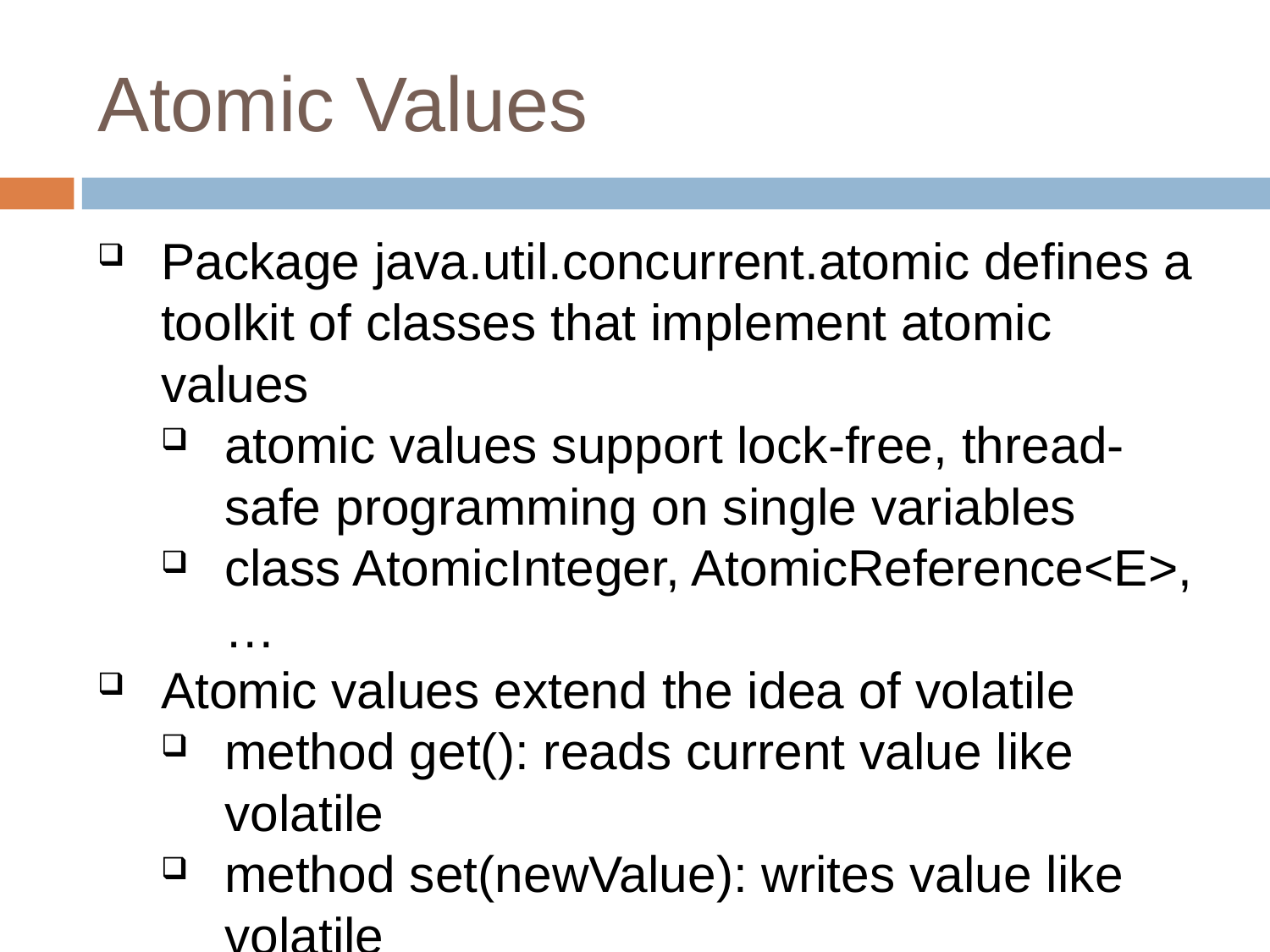

Atomic Values
Package java.util.concurrent.atomic defines a toolkit of classes that implement atomic values
atomic values support lock-free, thread-safe programming on single variables
class AtomicInteger, AtomicReference<E>, …
Atomic values extend the idea of volatile
method get(): reads current value like volatile
method set(newValue): writes value like volatile
implements new atomic operations